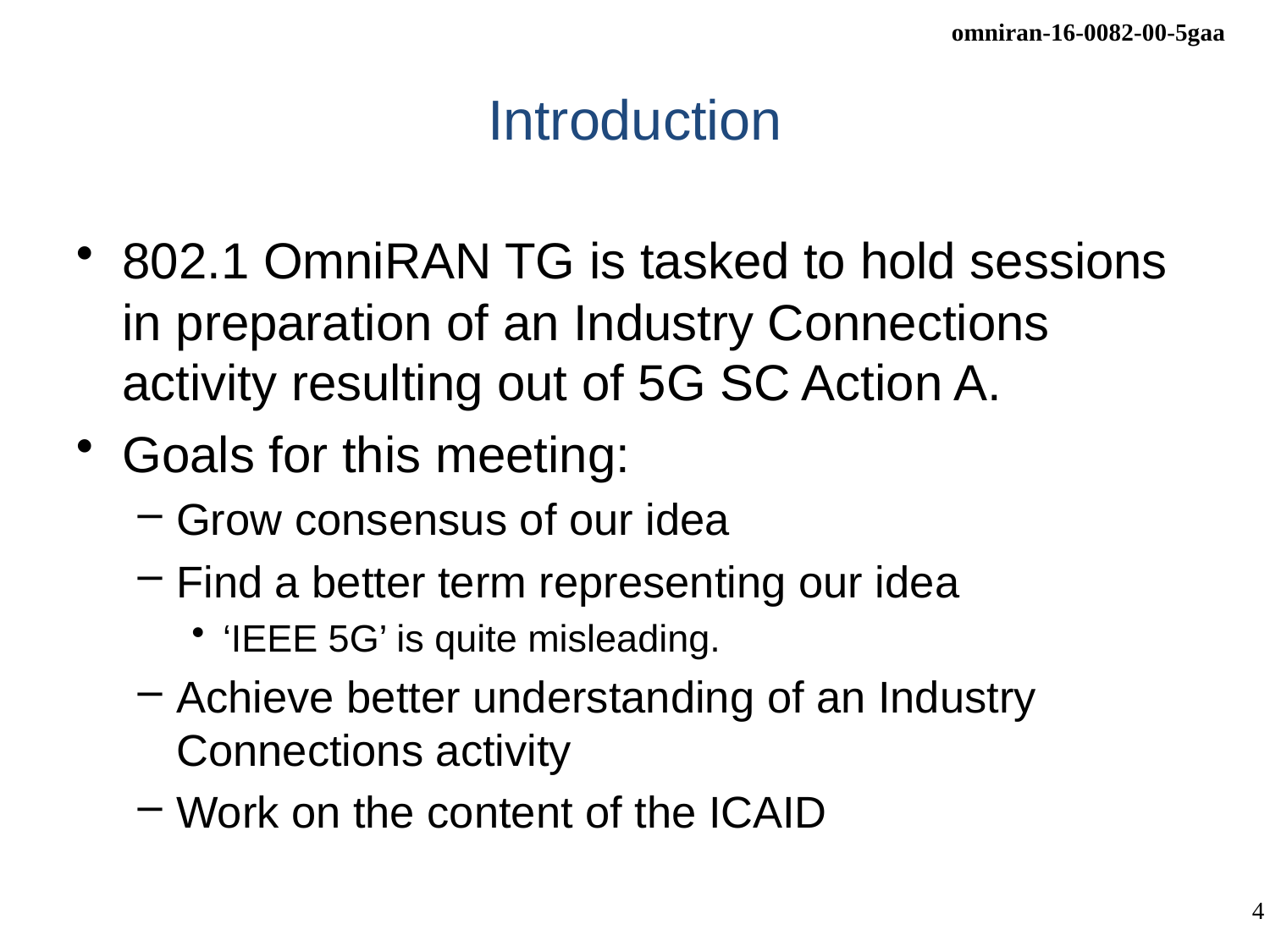

# Introduction
802.1 OmniRAN TG is tasked to hold sessions in preparation of an Industry Connections activity resulting out of 5G SC Action A.
Goals for this meeting:
Grow consensus of our idea
Find a better term representing our idea
‘IEEE 5G’ is quite misleading.
Achieve better understanding of an Industry Connections activity
Work on the content of the ICAID